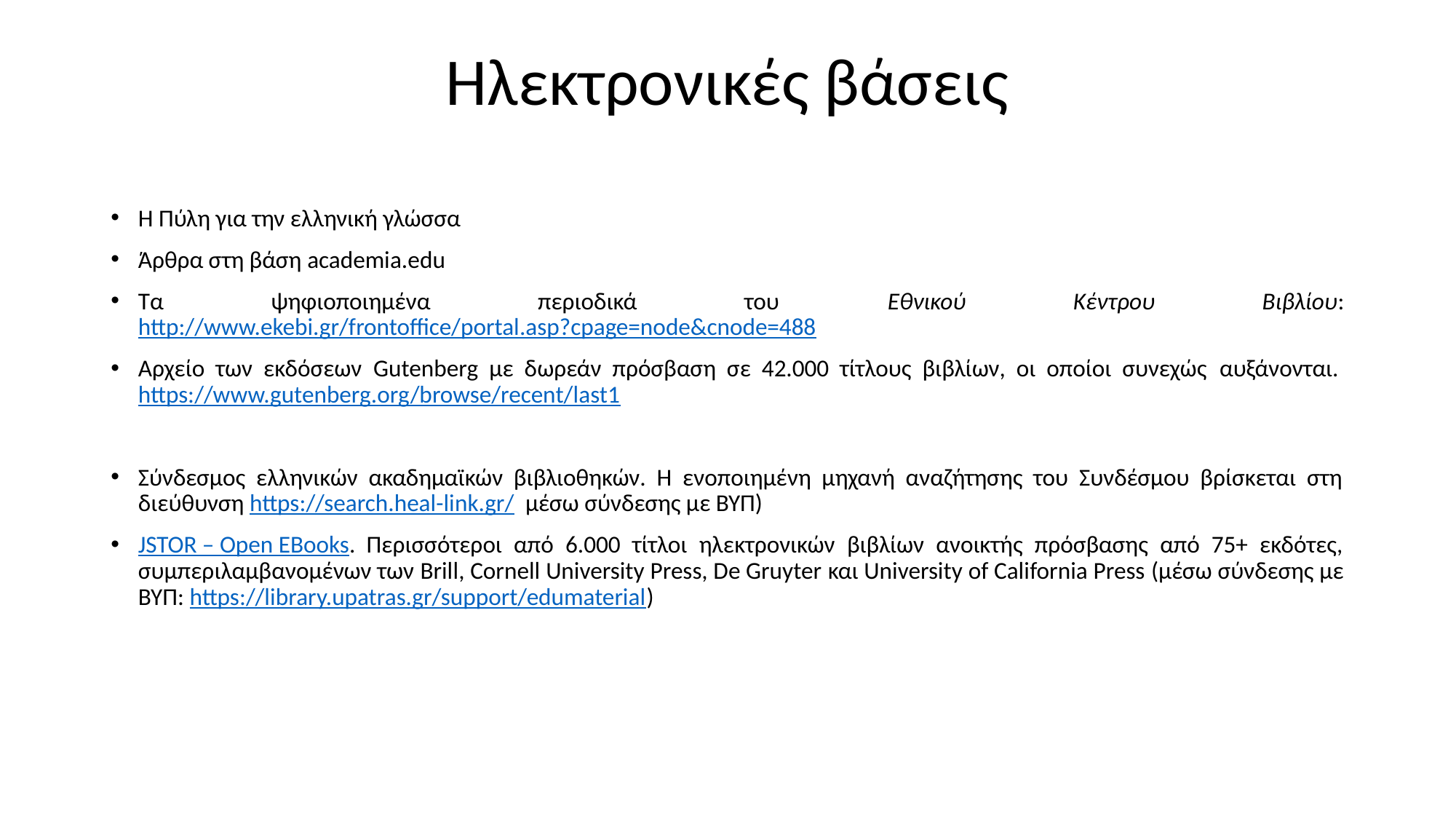

# Ηλεκτρονικές βάσεις

Η Πύλη για την ελληνική γλώσσα
Άρθρα στη βάση academia.edu
Τα ψηφιοποιημένα περιοδικά του Εθνικού Κέντρου Βιβλίου: http://www.ekebi.gr/frontoffice/portal.asp?cpage=node&cnode=488
Αρχείο των εκδόσεων Gutenberg με δωρεάν πρόσβαση σε 42.000 τίτλους βιβλίων, οι οποίοι συνεχώς αυξάνονται. https://www.gutenberg.org/browse/recent/last1

Σύνδεσμος ελληνικών ακαδημαϊκών βιβλιοθηκών. Η ενοποιημένη μηχανή αναζήτησης του Συνδέσμου βρίσκεται στη διεύθυνση https://search.heal-link.gr/  μέσω σύνδεσης με ΒΥΠ)
JSTOR – Open EBooks.  Περισσότεροι από 6.000 τίτλοι ηλεκτρονικών βιβλίων ανοικτής πρόσβασης από 75+ εκδότες, συμπεριλαμβανομένων των Brill, Cornell University Press, De Gruyter και University of California Press (μέσω σύνδεσης με ΒΥΠ: https://library.upatras.gr/support/edumaterial)